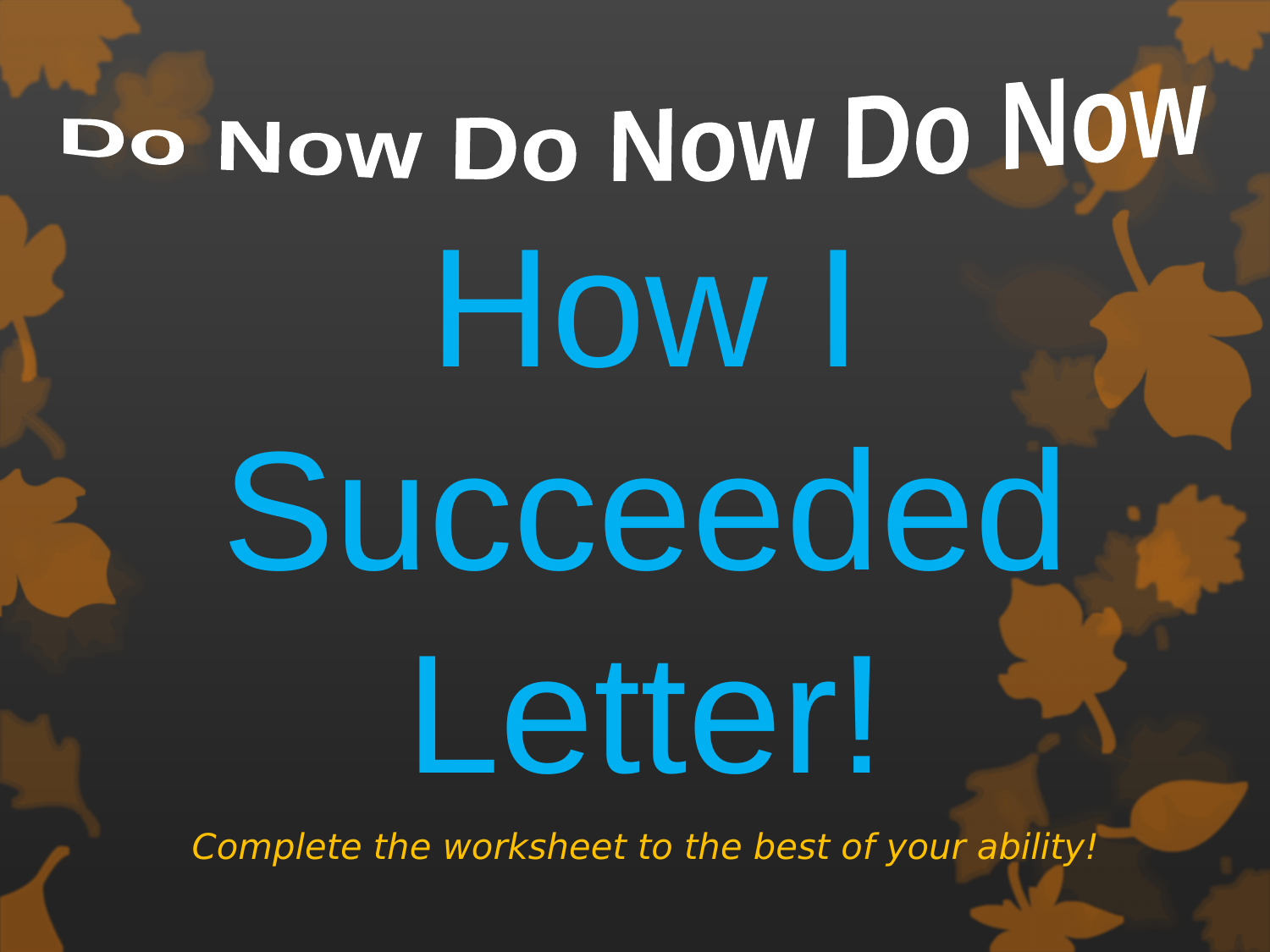

Do Now Do Now Do Now
#
How I Succeeded Letter!
Complete the worksheet to the best of your ability!